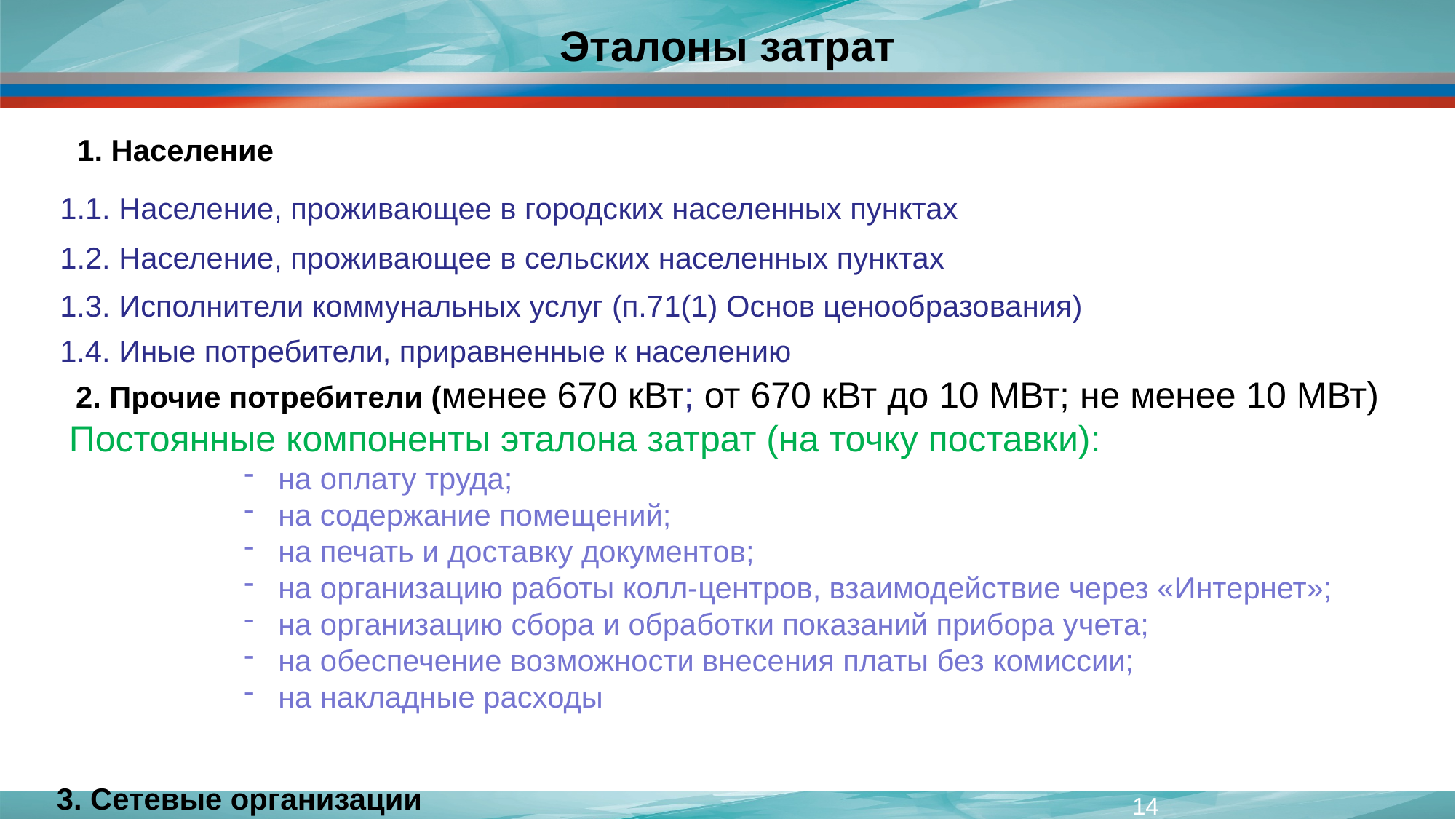

Эталоны затрат
1. Население
1.1. Население, проживающее в городских населенных пунктах
1.2. Население, проживающее в сельских населенных пунктах
1.3. Исполнители коммунальных услуг (п.71(1) Основ ценообразования)
1.4. Иные потребители, приравненные к населению
2. Прочие потребители (менее 670 кВт; от 670 кВт до 10 МВт; не менее 10 МВт)
Постоянные компоненты эталона затрат (на точку поставки):
на оплату труда;
на содержание помещений;
на печать и доставку документов;
на организацию работы колл-центров, взаимодействие через «Интернет»;
на организацию сбора и обработки показаний прибора учета;
на обеспечение возможности внесения платы без комиссии;
на накладные расходы
3. Сетевые организации
14